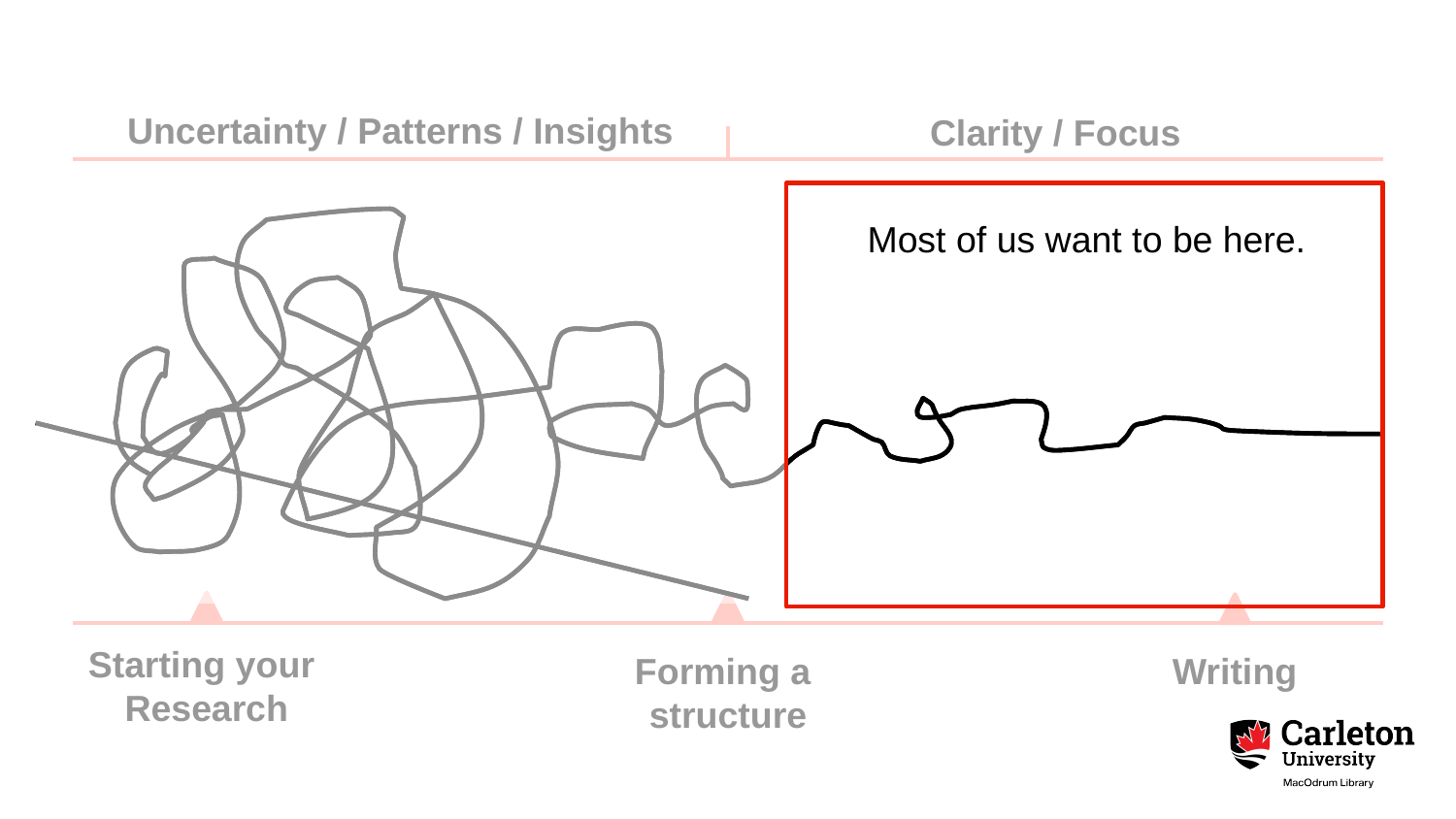

Uncertainty / Patterns / Insights
Clarity / Focus

Most of us want to be here.

Starting your
Research
Writing
Forming a
structure